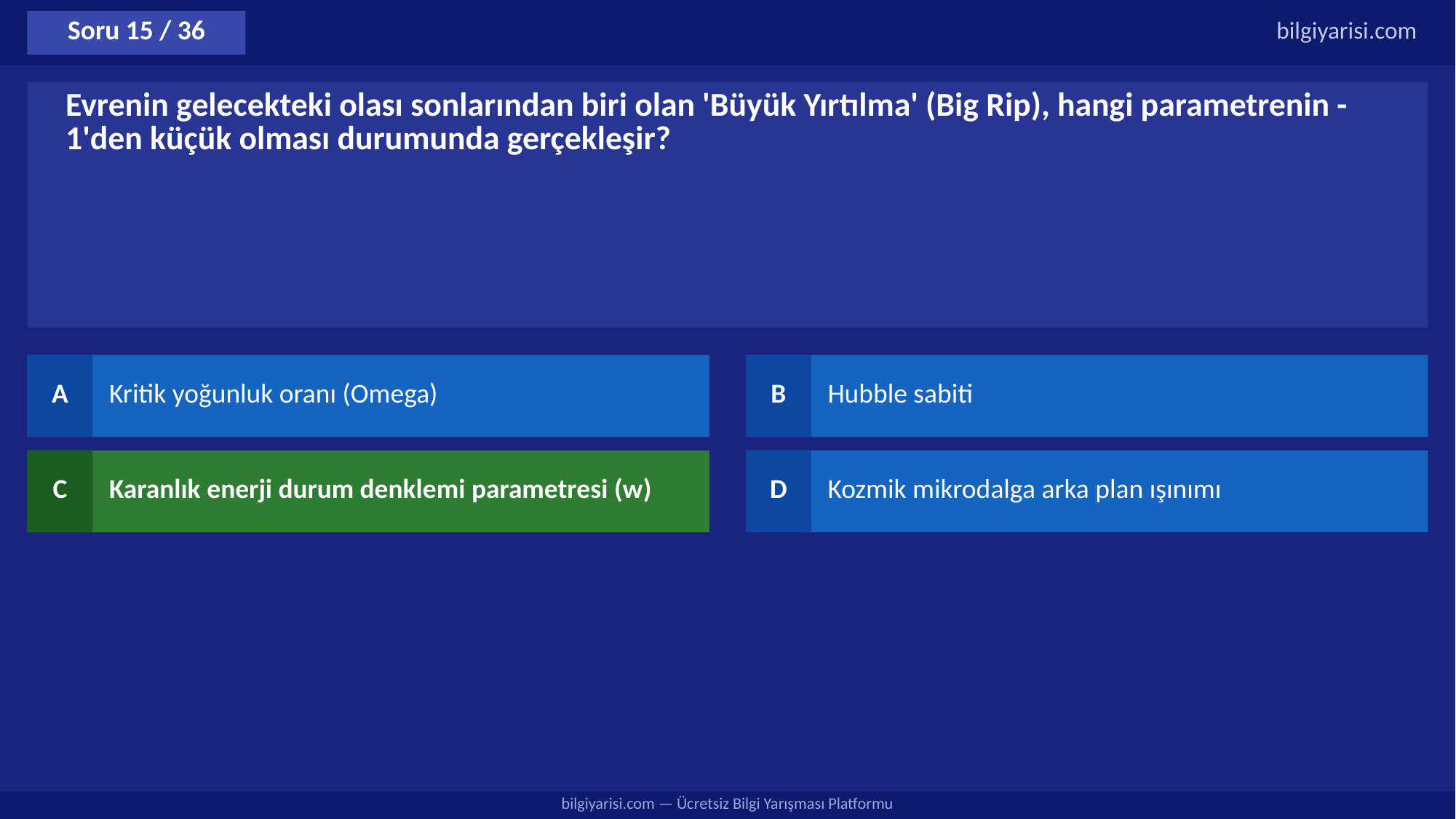

Soru 15 / 36
bilgiyarisi.com

Evrenin gelecekteki olası sonlarından biri olan 'Büyük Yırtılma' (Big Rip), hangi parametrenin -1'den küçük olması durumunda gerçekleşir?

A
Kritik yoğunluk oranı (Omega)

B
Hubble sabiti

C
Karanlık enerji durum denklemi parametresi (w)

D
Kozmik mikrodalga arka plan ışınımı
bilgiyarisi.com — Ücretsiz Bilgi Yarışması Platformu